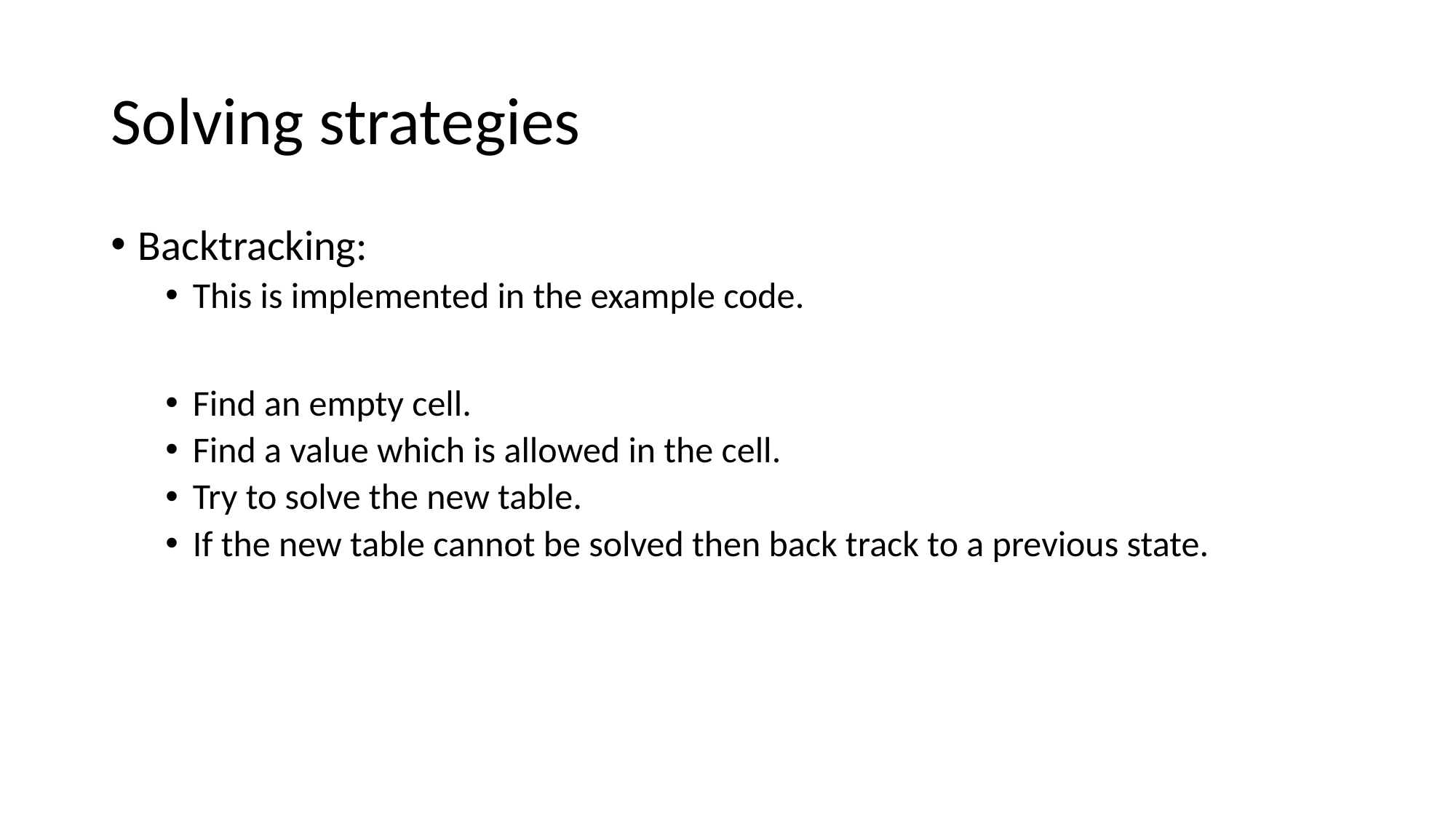

# Solving strategies
Backtracking:
This is implemented in the example code.

Find an empty cell.
Find a value which is allowed in the cell.
Try to solve the new table.
If the new table cannot be solved then back track to a previous state.